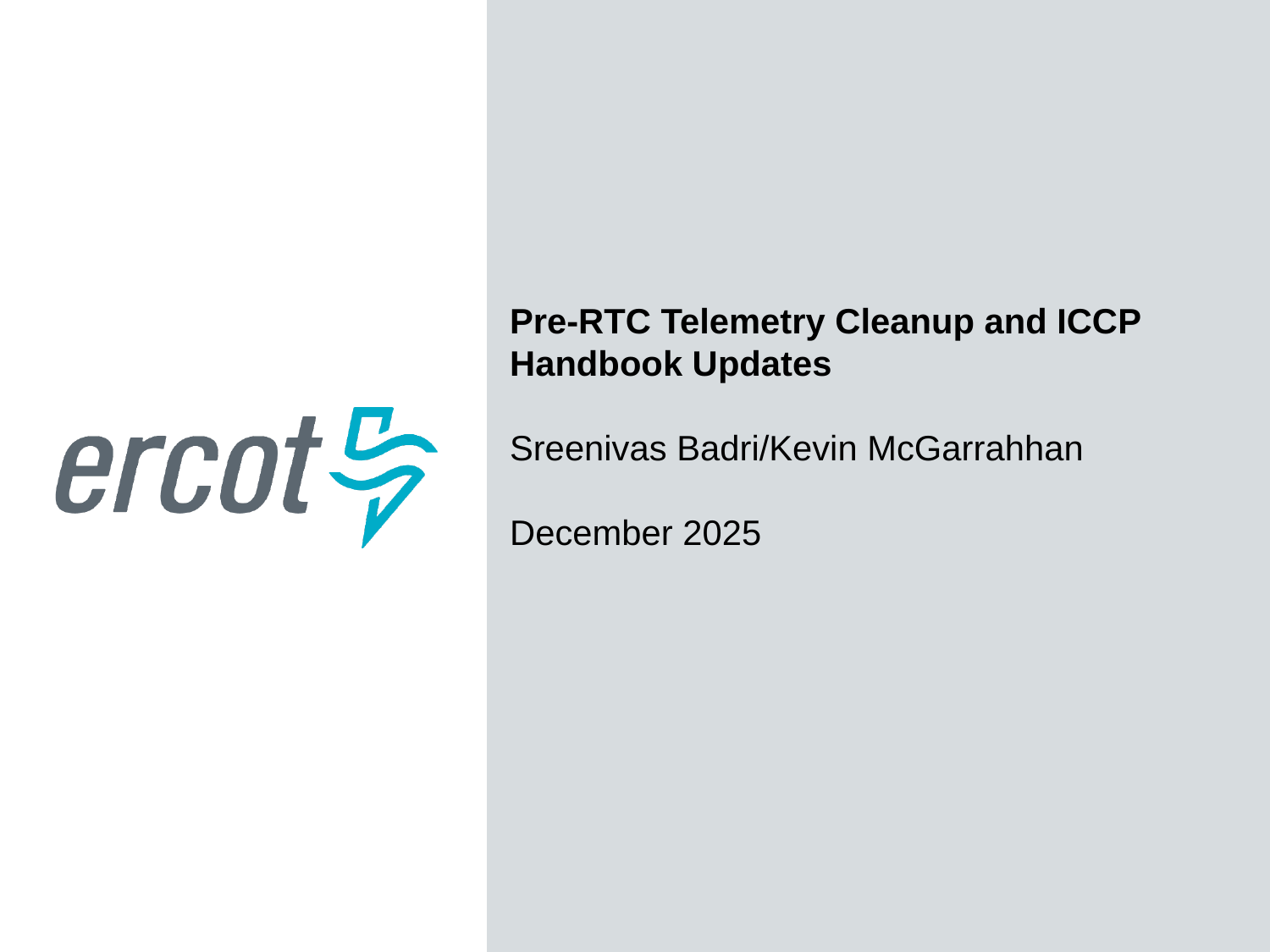

Pre-RTC Telemetry Cleanup and ICCP Handbook Updates

Sreenivas Badri/Kevin McGarrahhan

December 2025